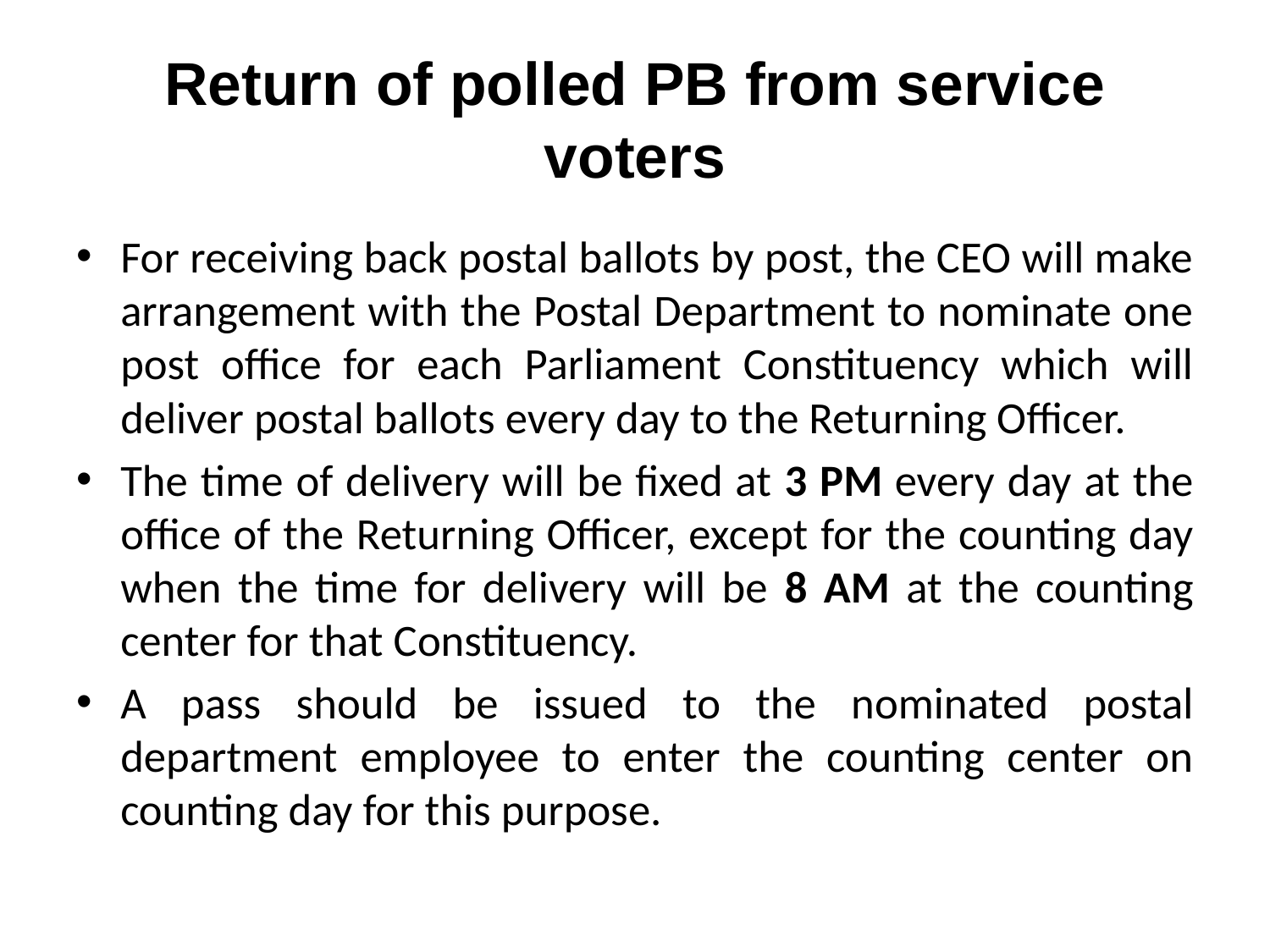

# Return of polled PB from service voters
For receiving back postal ballots by post, the CEO will make arrangement with the Postal Department to nominate one post office for each Parliament Constituency which will deliver postal ballots every day to the Returning Officer.
The time of delivery will be fixed at 3 PM every day at the office of the Returning Officer, except for the counting day when the time for delivery will be 8 AM at the counting center for that Constituency.
A pass should be issued to the nominated postal department employee to enter the counting center on counting day for this purpose.